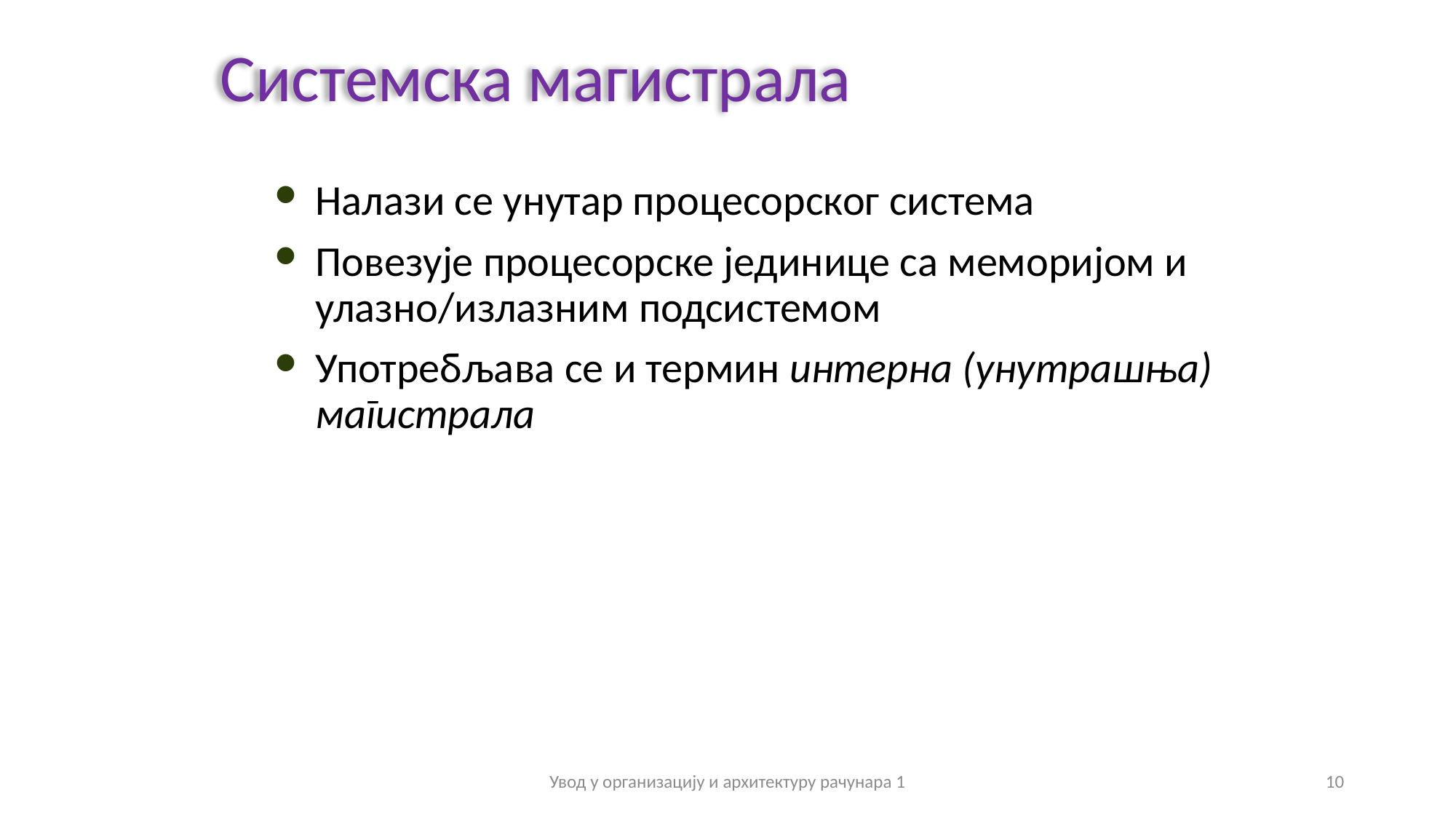

Системска магистрала
Налази се унутар процесорског система
Повезује процесорске јединице са меморијом и улазно/излазним подсистемом
Употребљава се и термин интерна (унутрашња) магистрала
Увод у организацију и архитектуру рачунара 1
10